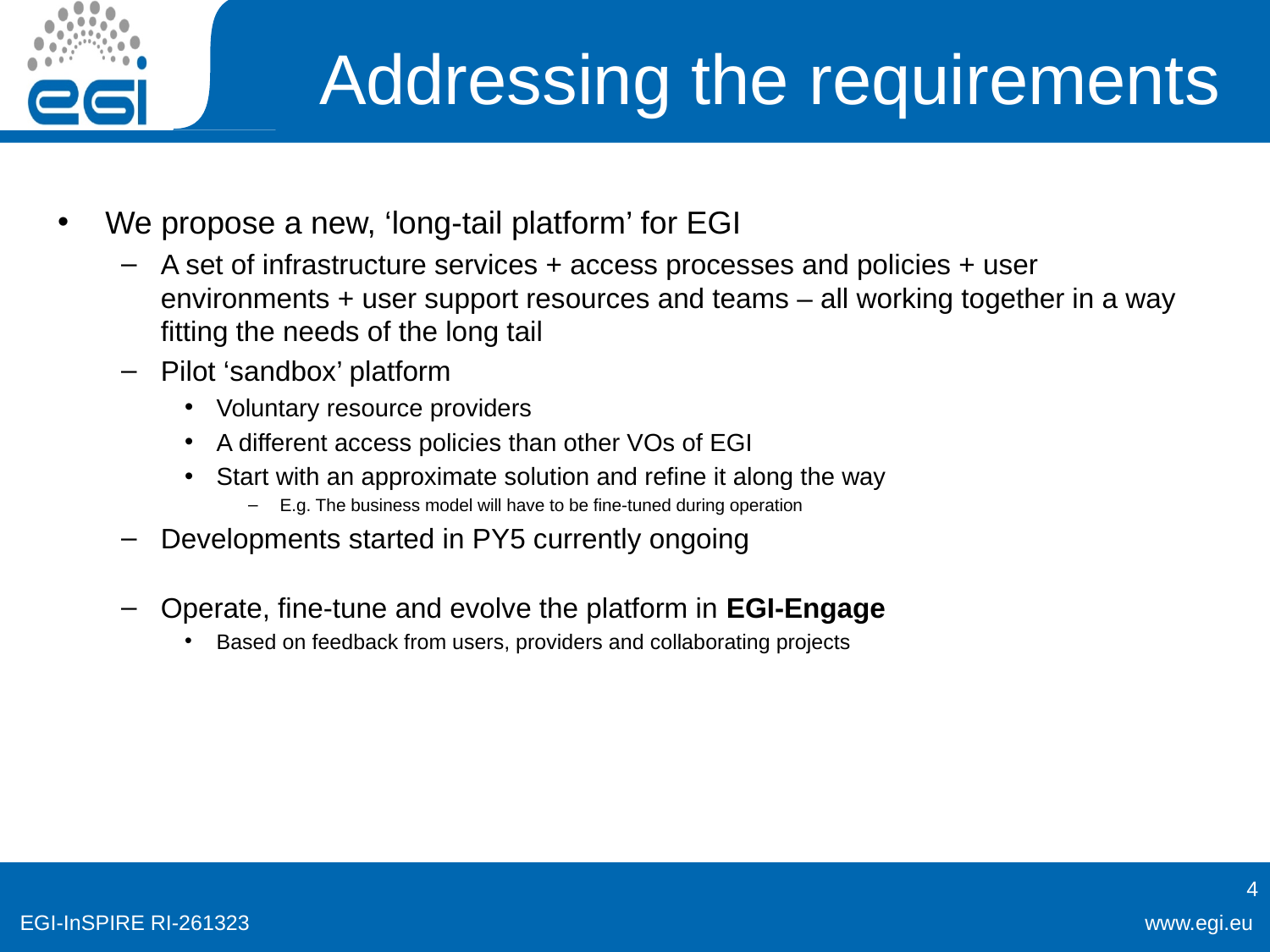

# Addressing the requirements
We propose a new, ‘long-tail platform’ for EGI
A set of infrastructure services + access processes and policies + user environments + user support resources and teams – all working together in a way fitting the needs of the long tail
Pilot ‘sandbox’ platform
Voluntary resource providers
A different access policies than other VOs of EGI
Start with an approximate solution and refine it along the way
E.g. The business model will have to be fine-tuned during operation
Developments started in PY5 currently ongoing

Operate, fine-tune and evolve the platform in EGI-Engage
Based on feedback from users, providers and collaborating projects
4